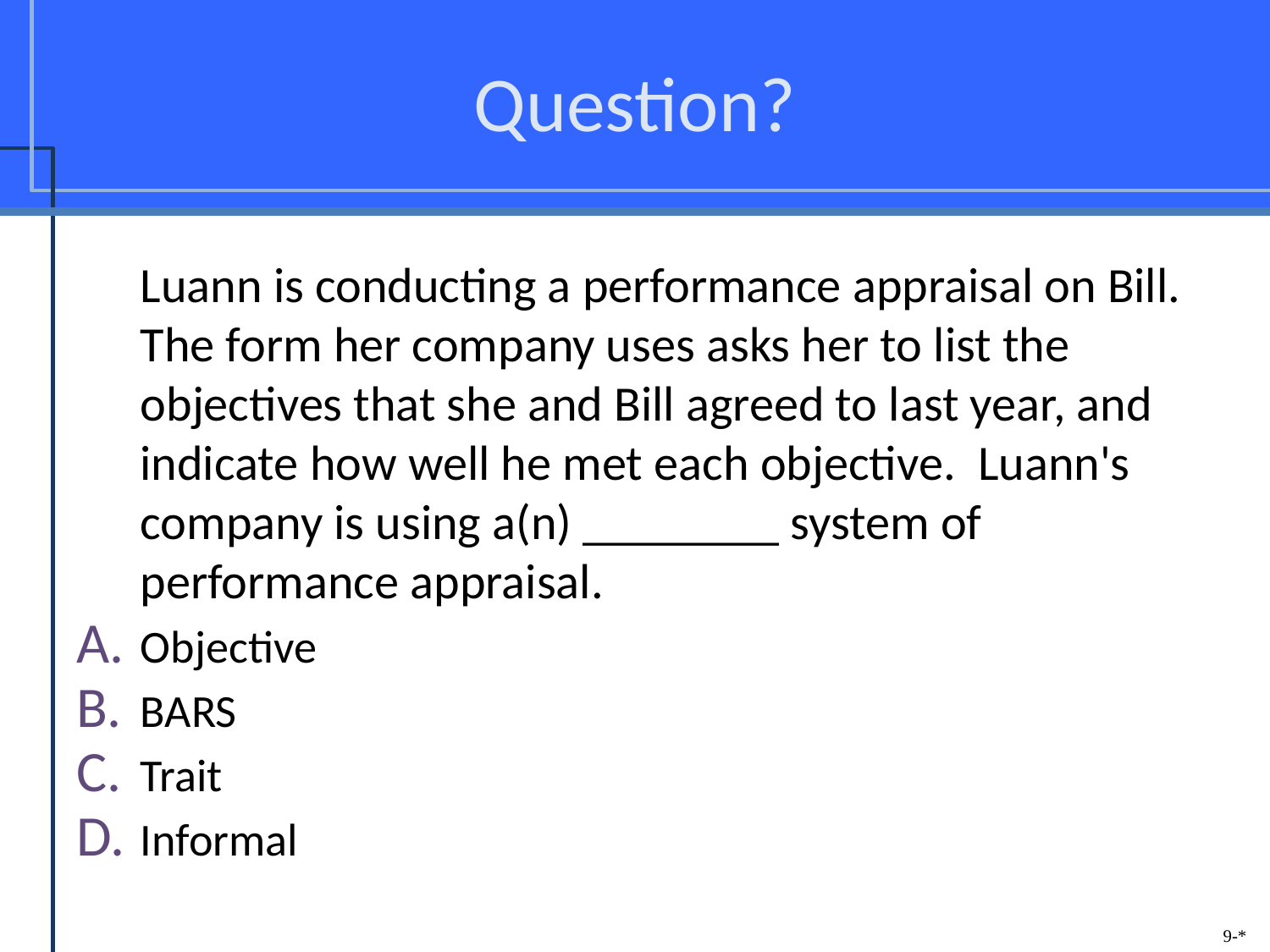

# Question?
	Luann is conducting a performance appraisal on Bill.  The form her company uses asks her to list the objectives that she and Bill agreed to last year, and indicate how well he met each objective.  Luann's company is using a(n) ________ system of performance appraisal.
Objective
BARS
Trait
Informal